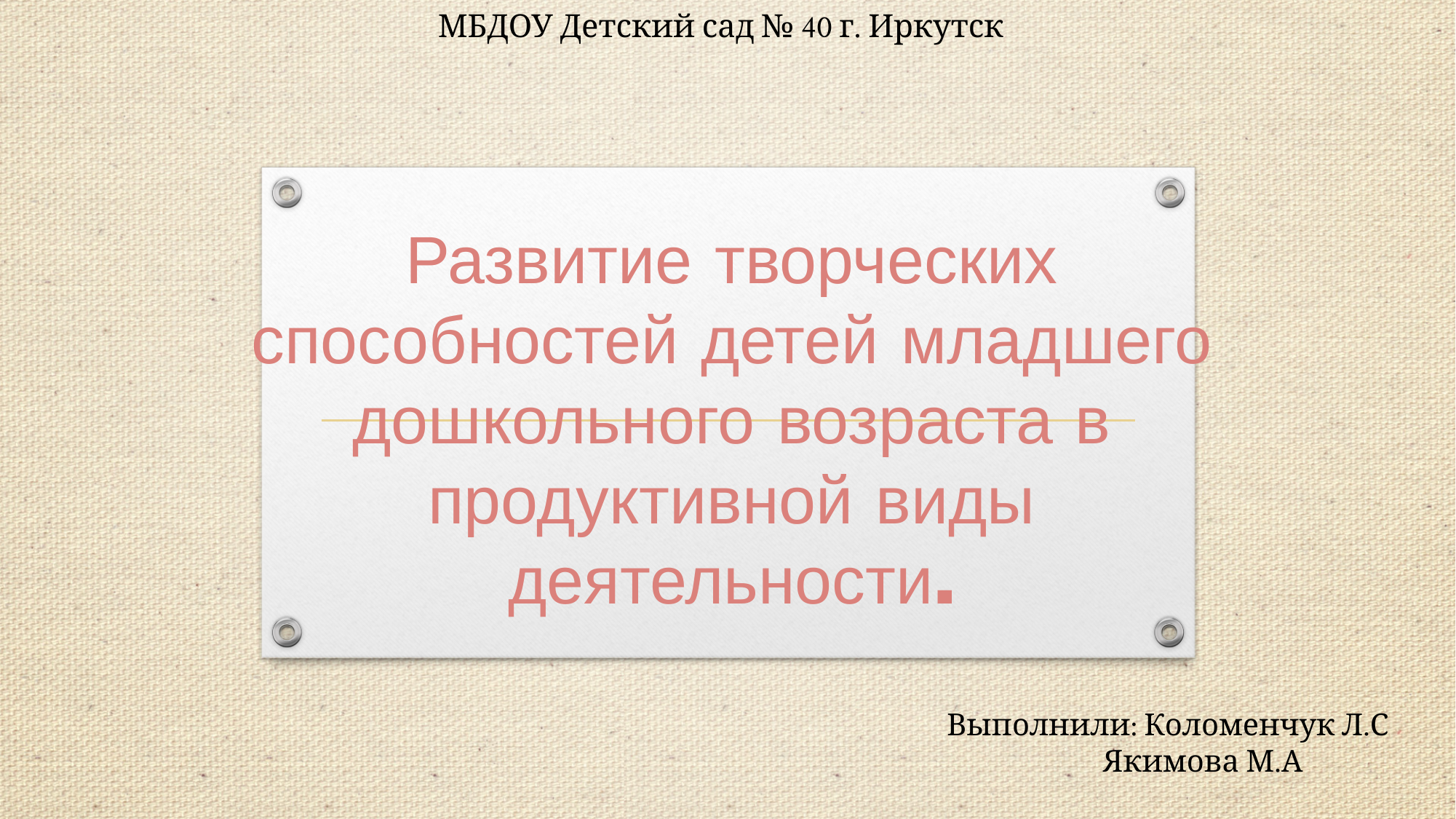

МБДОУ Детский сад № 40 г. Иркутск
# Развитие творческих способностей детей младшего дошкольного возраста в продуктивной виды деятельности.
Выполнили: Коломенчук Л.С
	       Якимова М.А